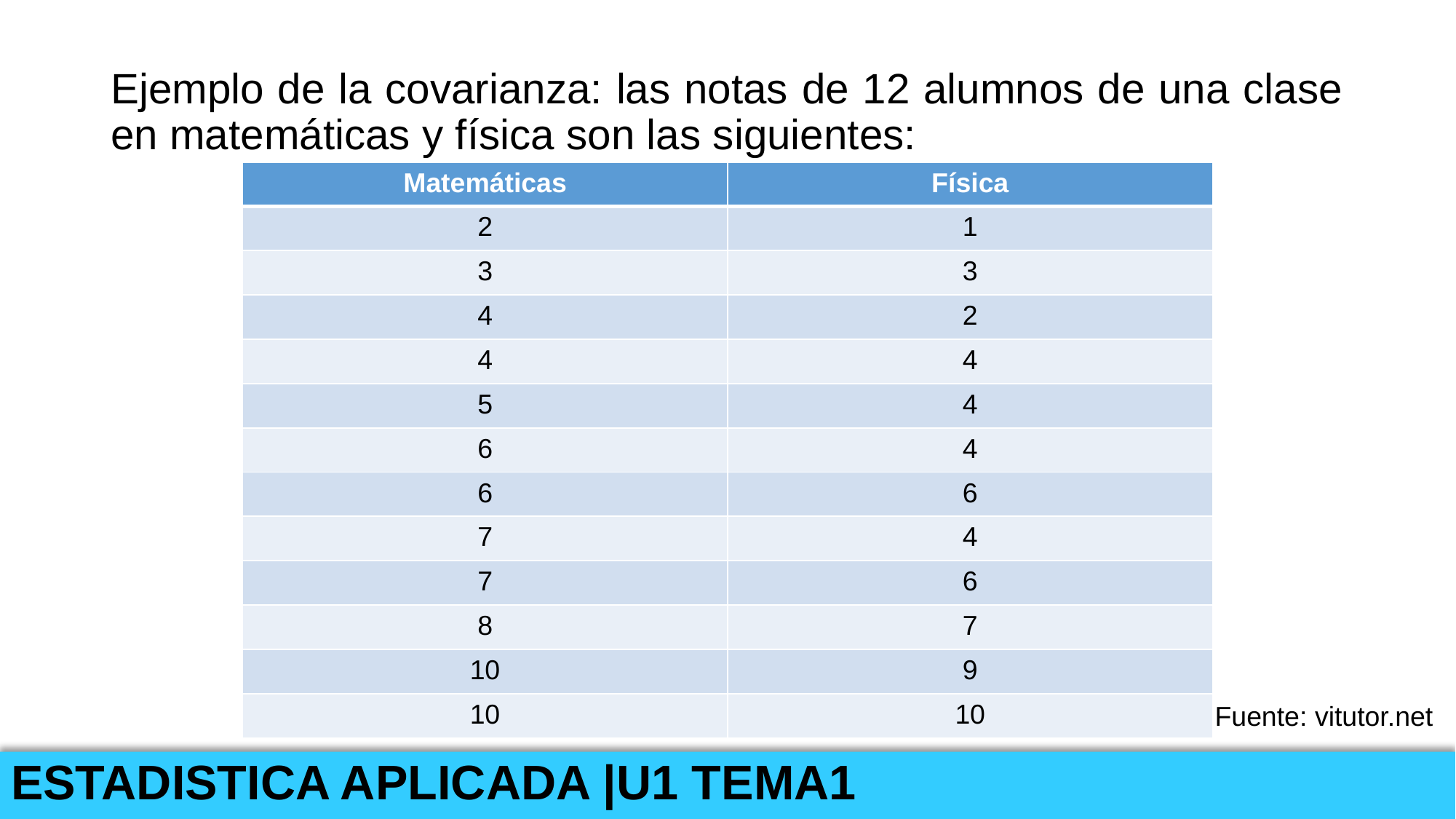

Ejemplo de la covarianza: las notas de 12 alumnos de una clase en matemáticas y física son las siguientes:

| Matemáticas | Física |
| --- | --- |
| 2 | 1 |
| 3 | 3 |
| 4 | 2 |
| 4 | 4 |
| 5 | 4 |
| 6 | 4 |
| 6 | 6 |
| 7 | 4 |
| 7 | 6 |
| 8 | 7 |
| 10 | 9 |
| 10 | 10 |
Fuente: vitutor.net

ESTADISTICA APLICADA |U1 TEMA1